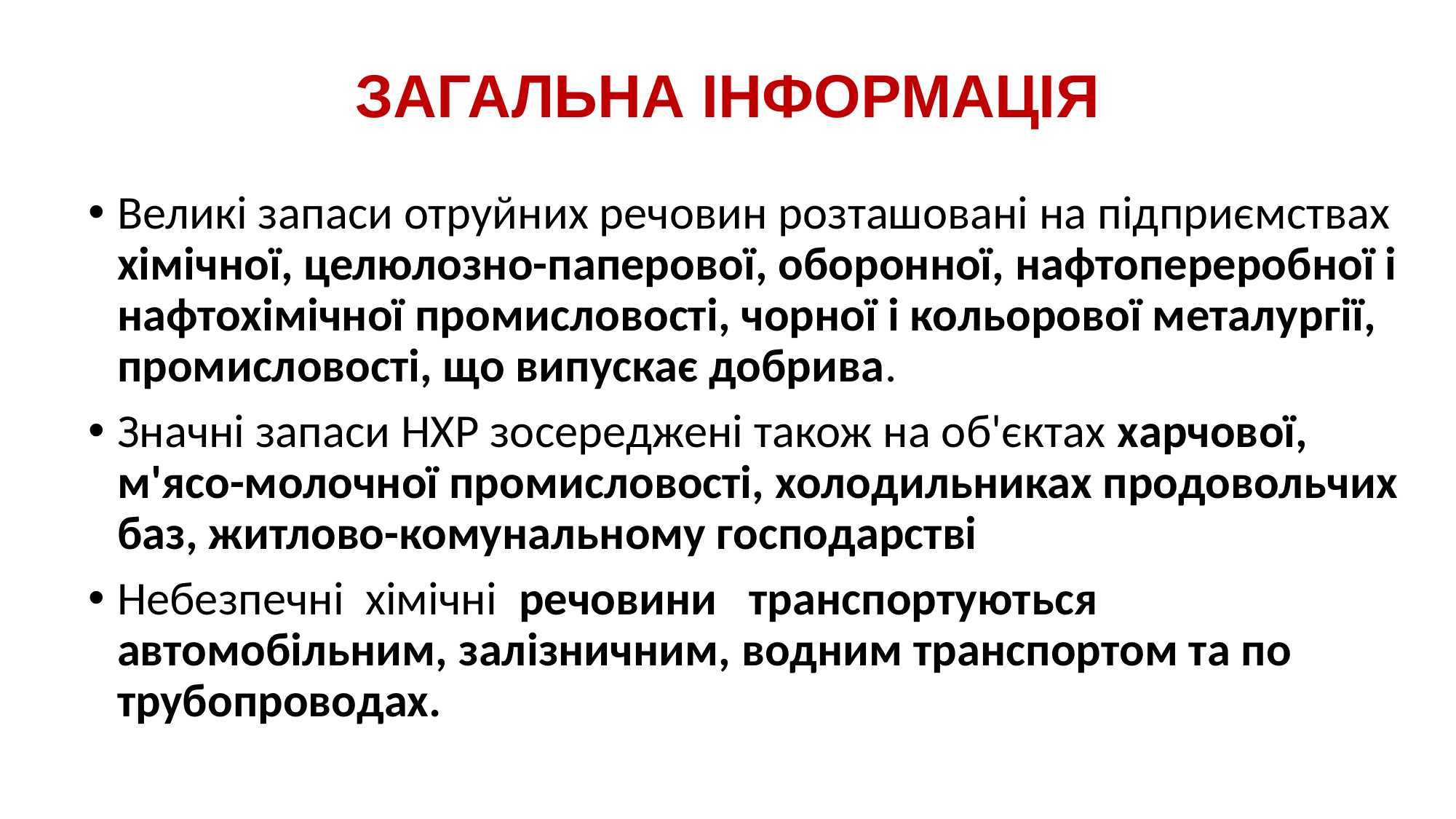

# ЗАГАЛЬНА ІНФОРМАЦІЯ
Великі запаси отруйних речовин розташовані на підприємствах хімічної, целюлозно-паперової, оборонної, нафтопереробної і нафтохімічної промисловості, чорної і кольорової металургії, промисловості, що випускає добрива.
Значні запаси НХР зосереджені також на об'єктах харчової, м'ясо-молочної промисловості, холодильниках продовольчих баз, житлово-комунальному господарстві
Небезпечні  хімічні  речовини   транспортуються  автомобільним, залізничним, водним транспортом та по трубопроводах.